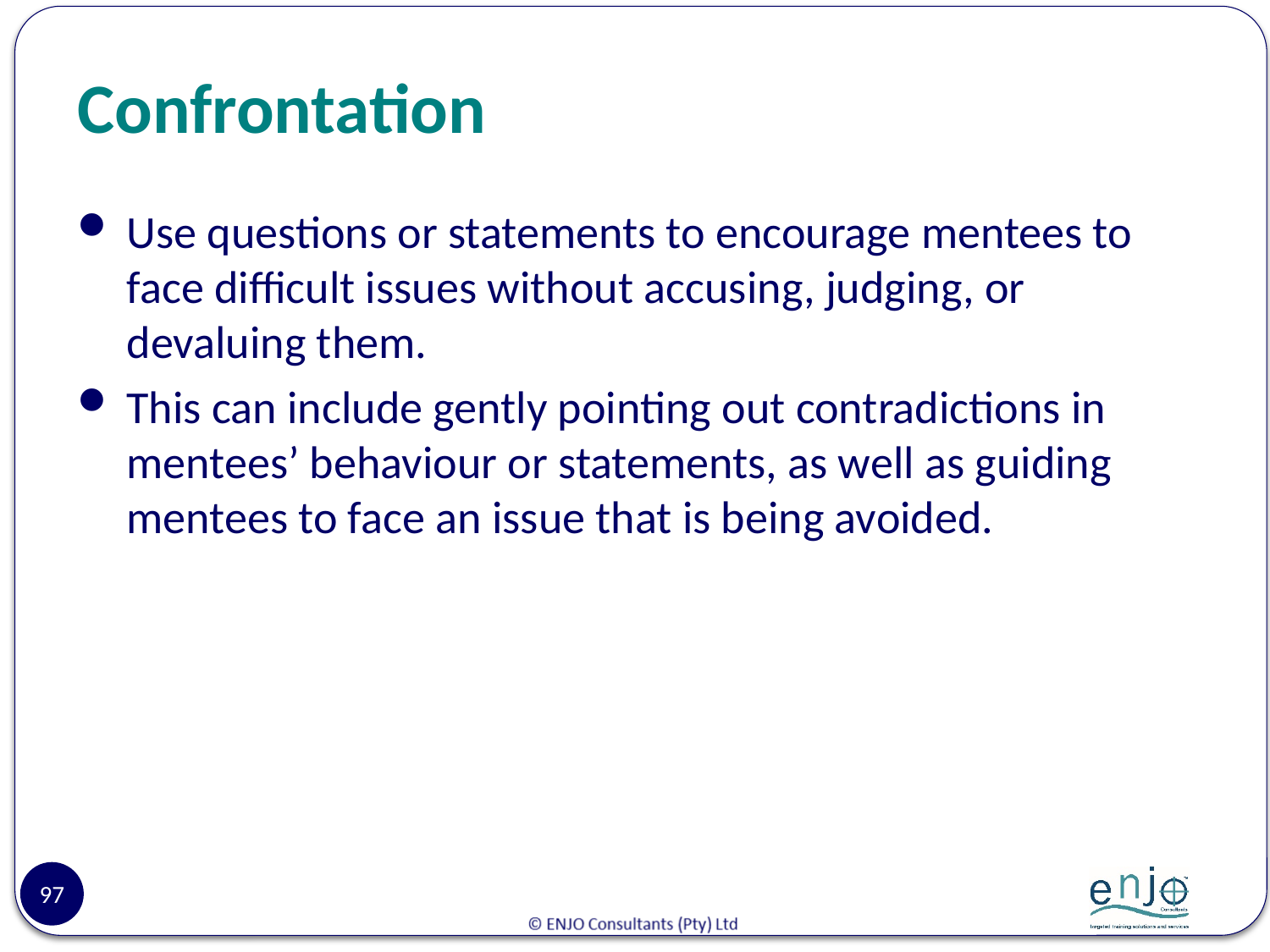

# Confrontation
Use questions or statements to encourage mentees to face difficult issues without accusing, judging, or devaluing them.
This can include gently pointing out contradictions in mentees’ behaviour or statements, as well as guiding mentees to face an issue that is being avoided.
97